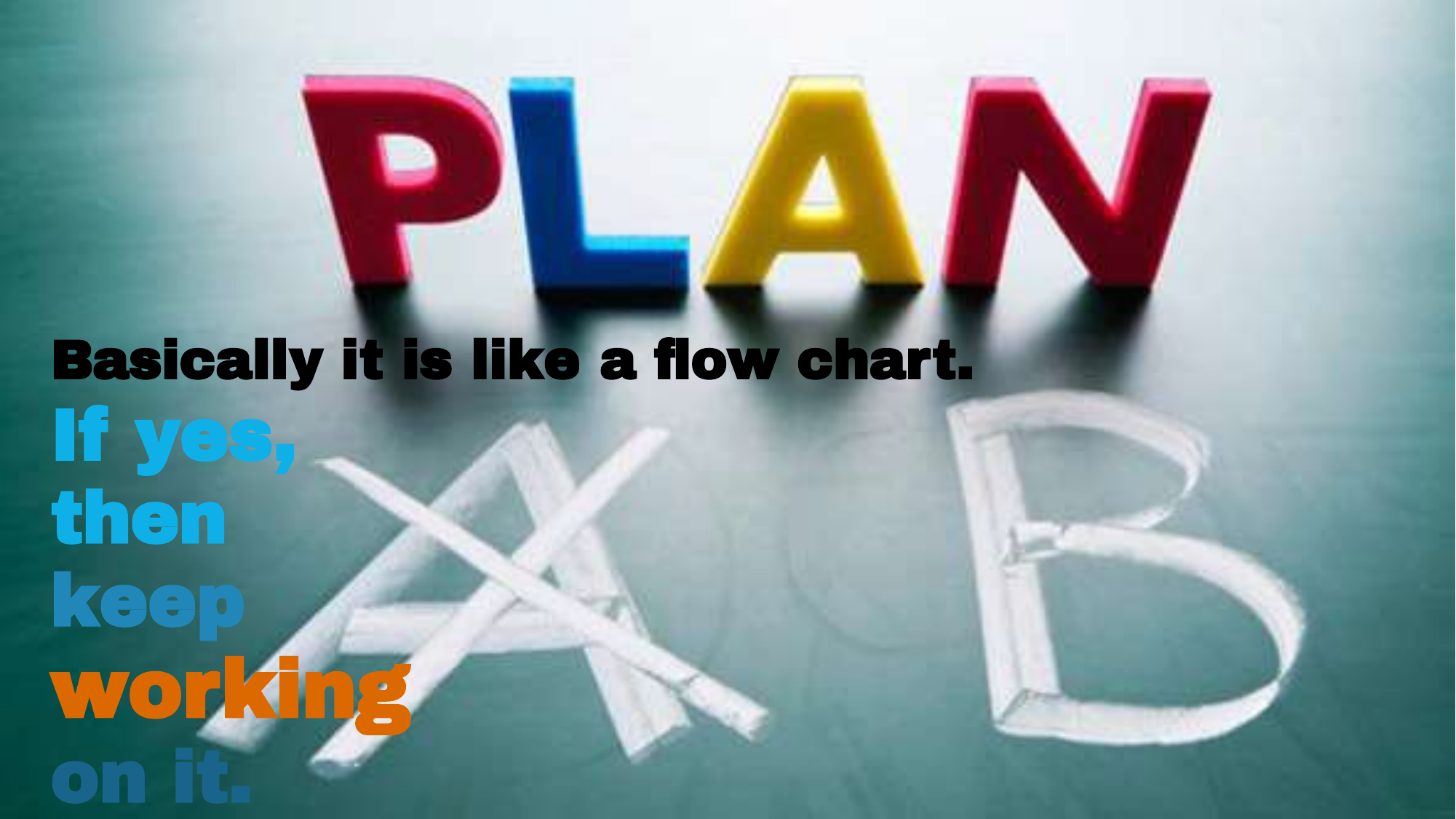

Basically it is like	a	flow chart.
If yes, then keep working on it.